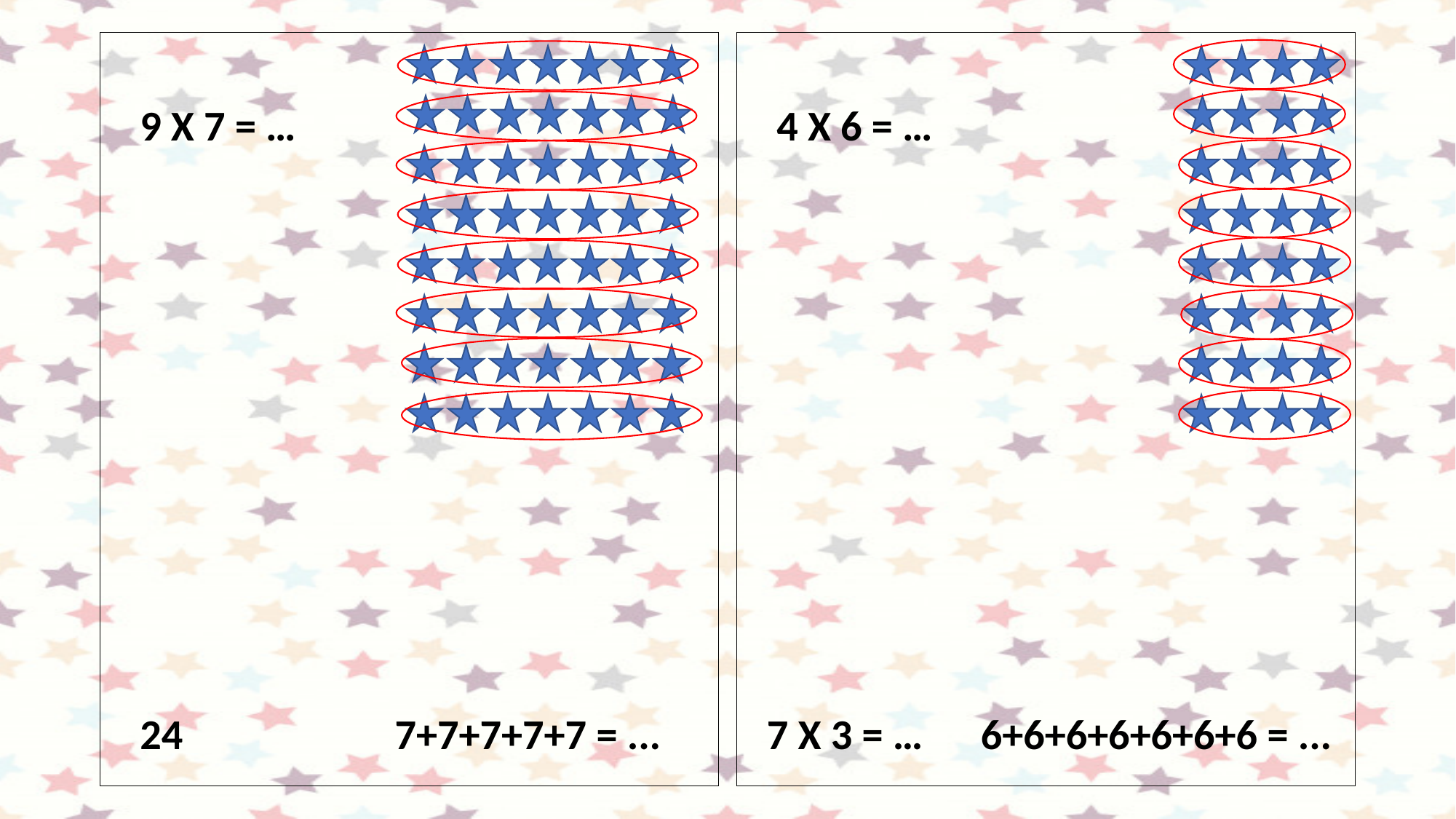

9 X 7 = …

   24                      7+7+7+7+7 = ...

   4 X 6 = …

  7 X 3 = …      6+6+6+6+6+6+6 = ...